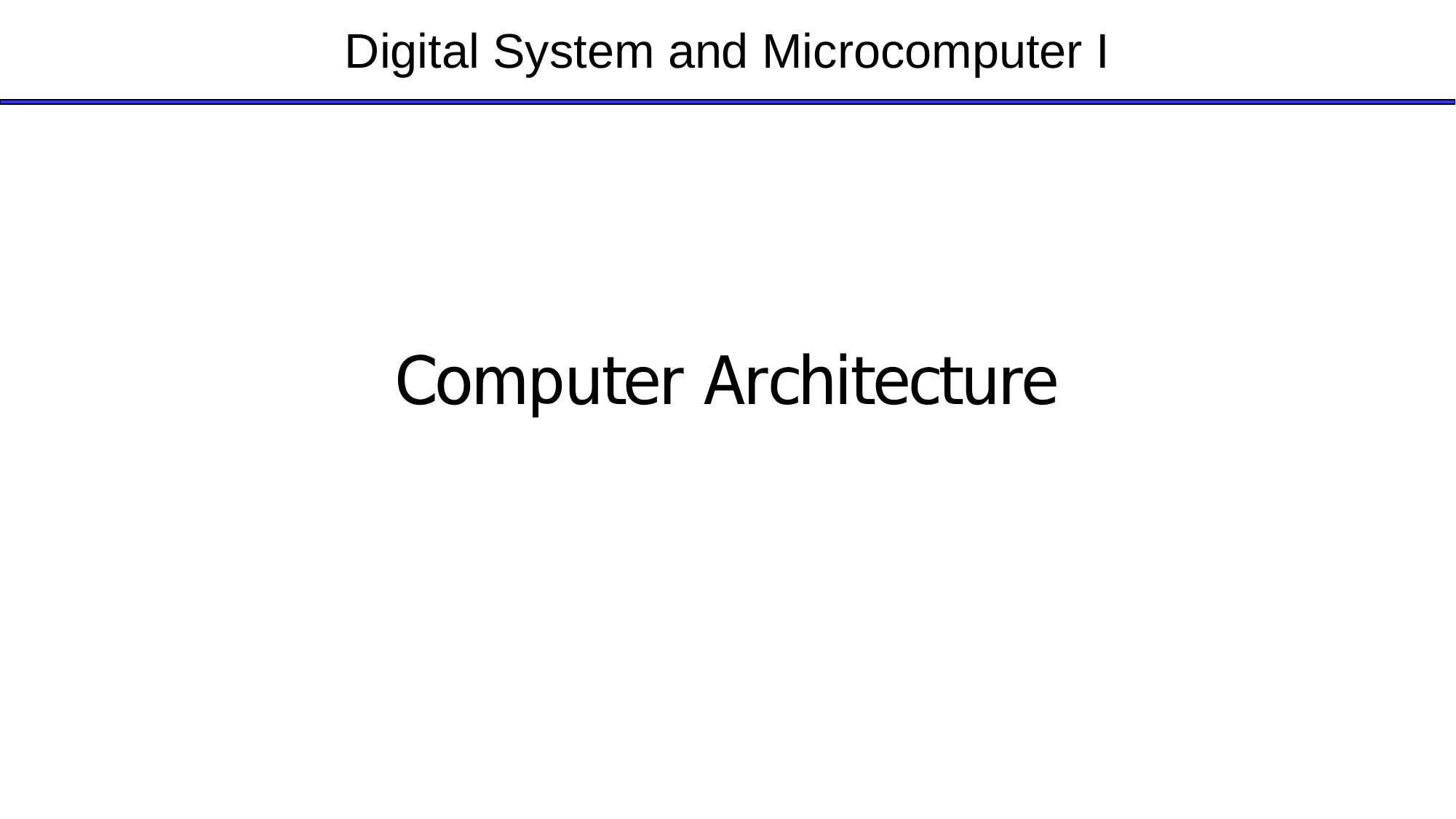

Digital System and Microcomputer I
Computer Architecture